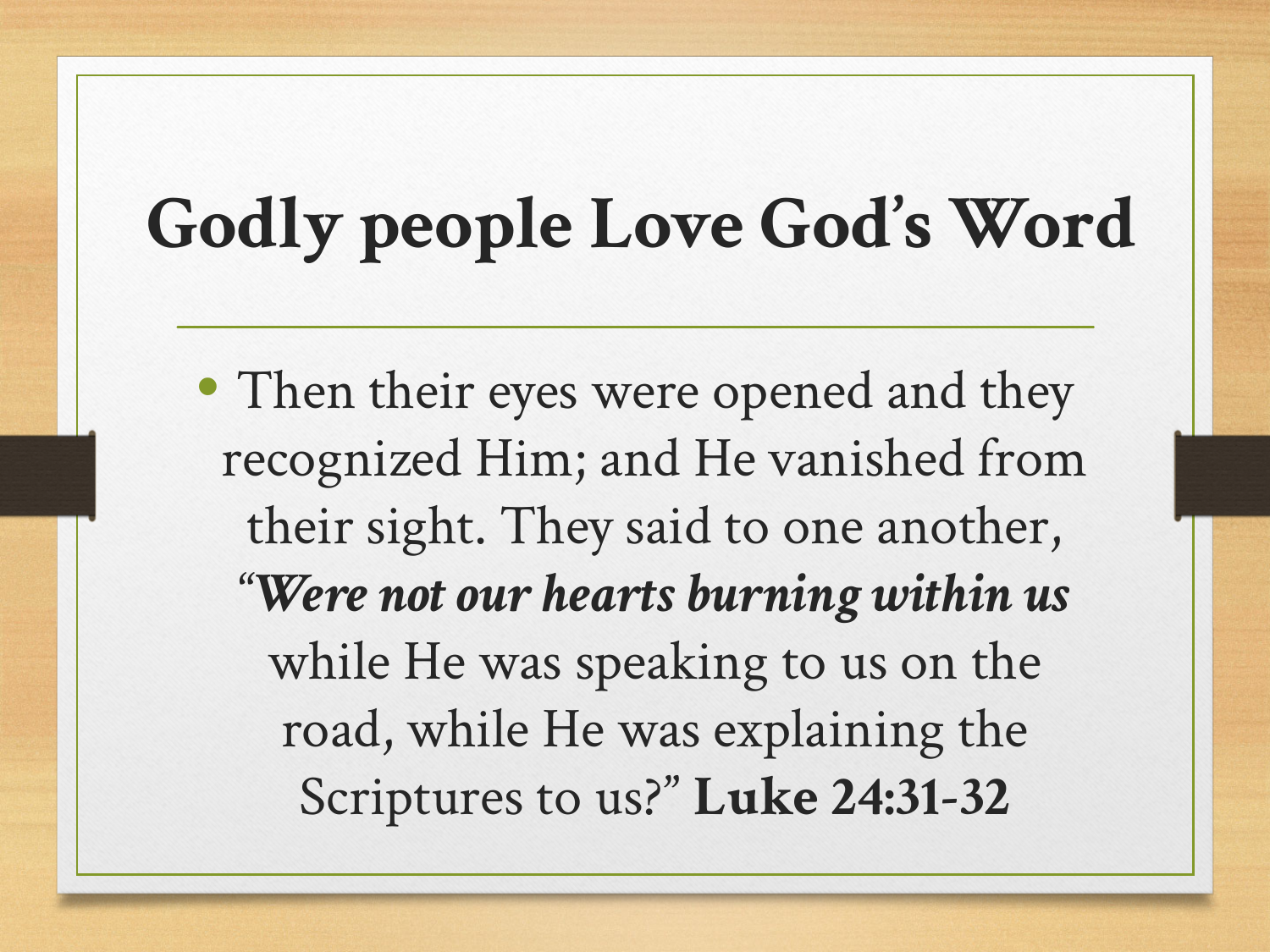

# Godly people Love God’s Word
Then their eyes were opened and they recognized Him; and He vanished from their sight. They said to one another, “Were not our hearts burning within us while He was speaking to us on the road, while He was explaining the Scriptures to us?” Luke 24:31-32